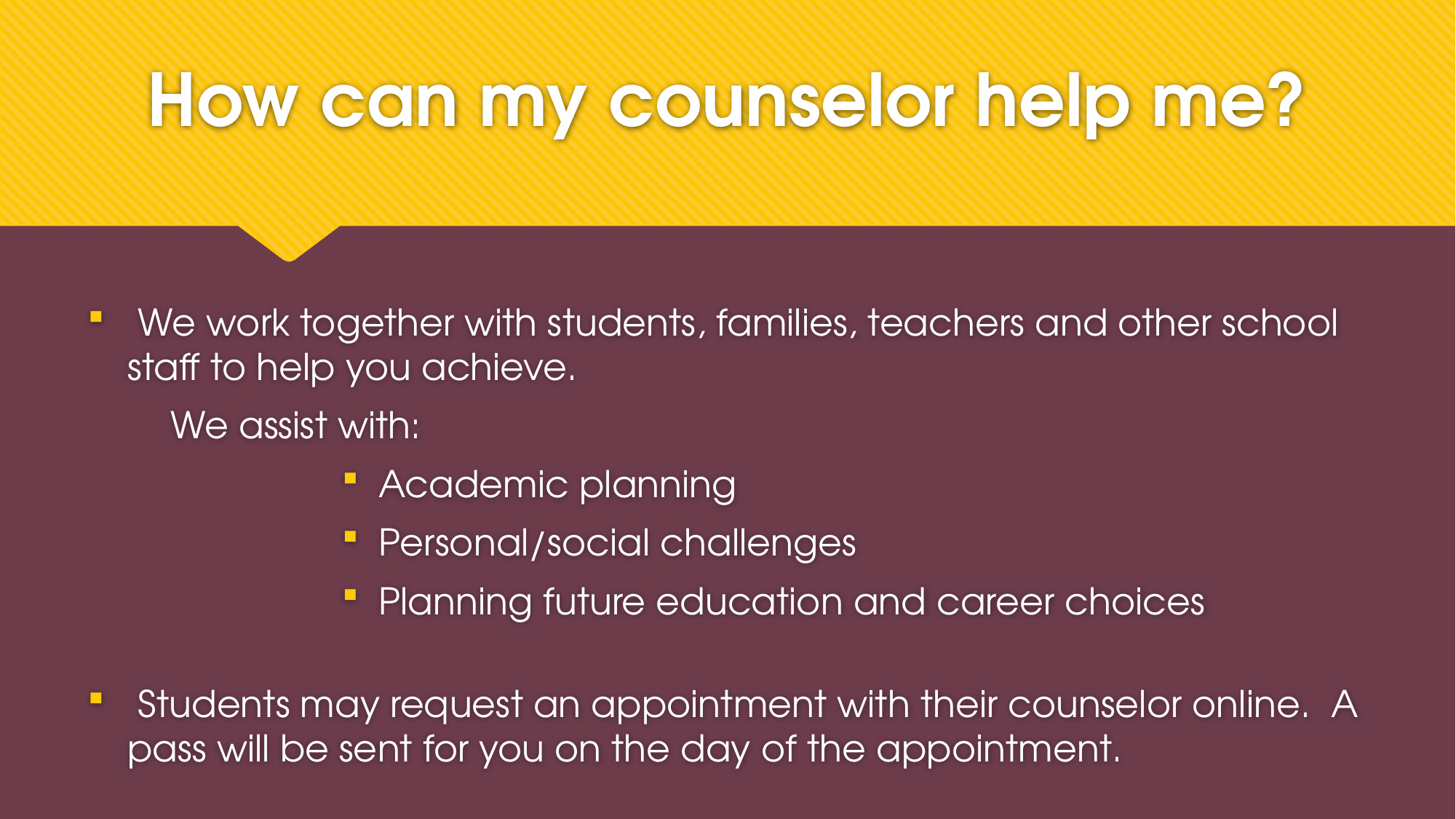

# How can my counselor help me?
 We work together with students, families, teachers and other school staff to help you achieve.
	We assist with:
 Academic planning
 Personal/social challenges
 Planning future education and career choices
 Students may request an appointment with their counselor online.  A pass will be sent for you on the day of the appointment.